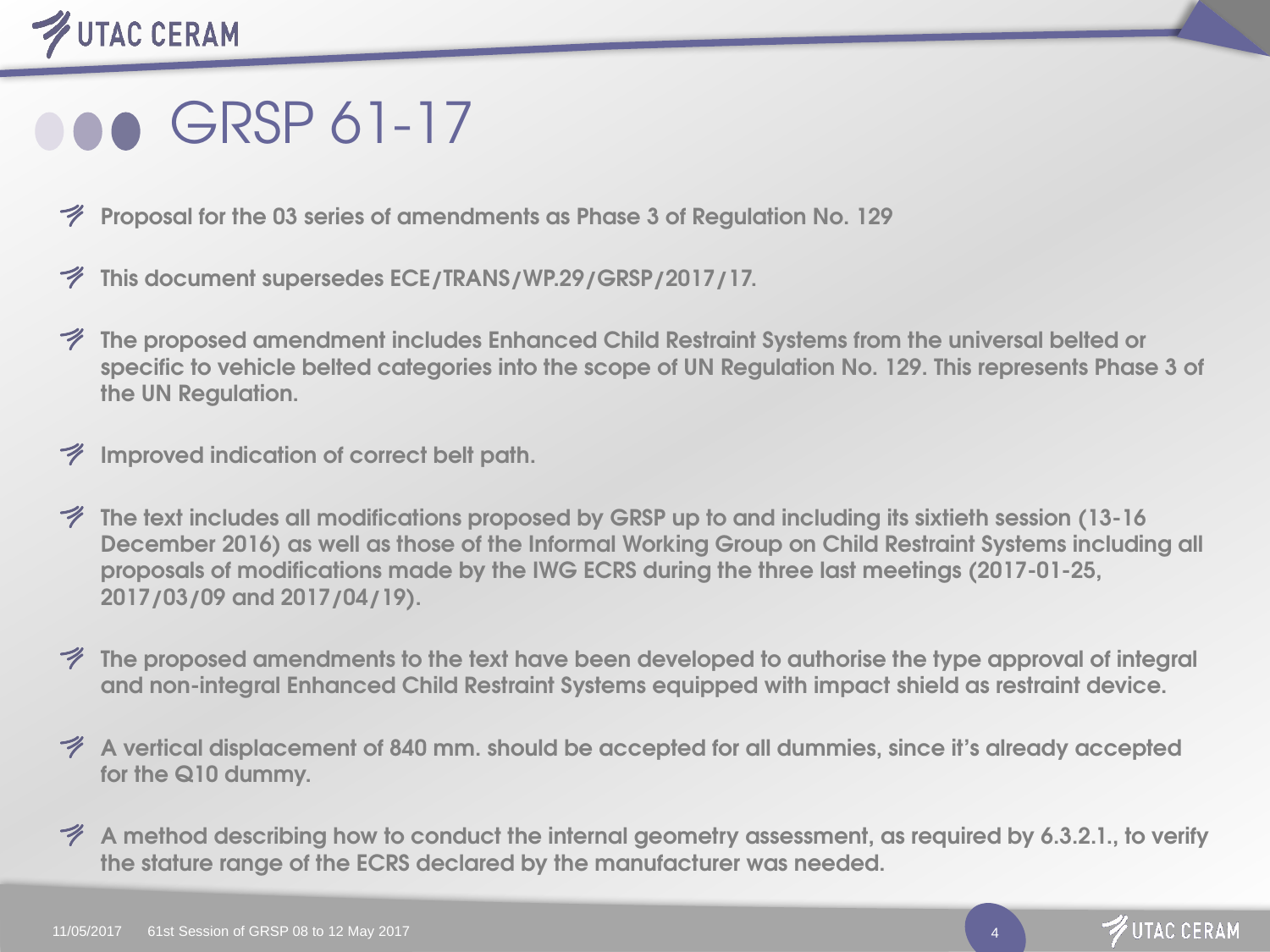

# GRSP 61-17
Proposal for the 03 series of amendments as Phase 3 of Regulation No. 129

This document supersedes ECE/TRANS/WP.29/GRSP/2017/17.

The proposed amendment includes Enhanced Child Restraint Systems from the universal belted or specific to vehicle belted categories into the scope of UN Regulation No. 129. This represents Phase 3 of the UN Regulation.

Improved indication of correct belt path.

The text includes all modifications proposed by GRSP up to and including its sixtieth session (13-16 December 2016) as well as those of the Informal Working Group on Child Restraint Systems including all proposals of modifications made by the IWG ECRS during the three last meetings (2017-01-25, 2017/03/09 and 2017/04/19).

The proposed amendments to the text have been developed to authorise the type approval of integral and non-integral Enhanced Child Restraint Systems equipped with impact shield as restraint device.

A vertical displacement of 840 mm. should be accepted for all dummies, since it’s already accepted for the Q10 dummy.

A method describing how to conduct the internal geometry assessment, as required by 6.3.2.1., to verify the stature range of the ECRS declared by the manufacturer was needed.
11/05/2017
61st Session of GRSP 08 to 12 May 2017